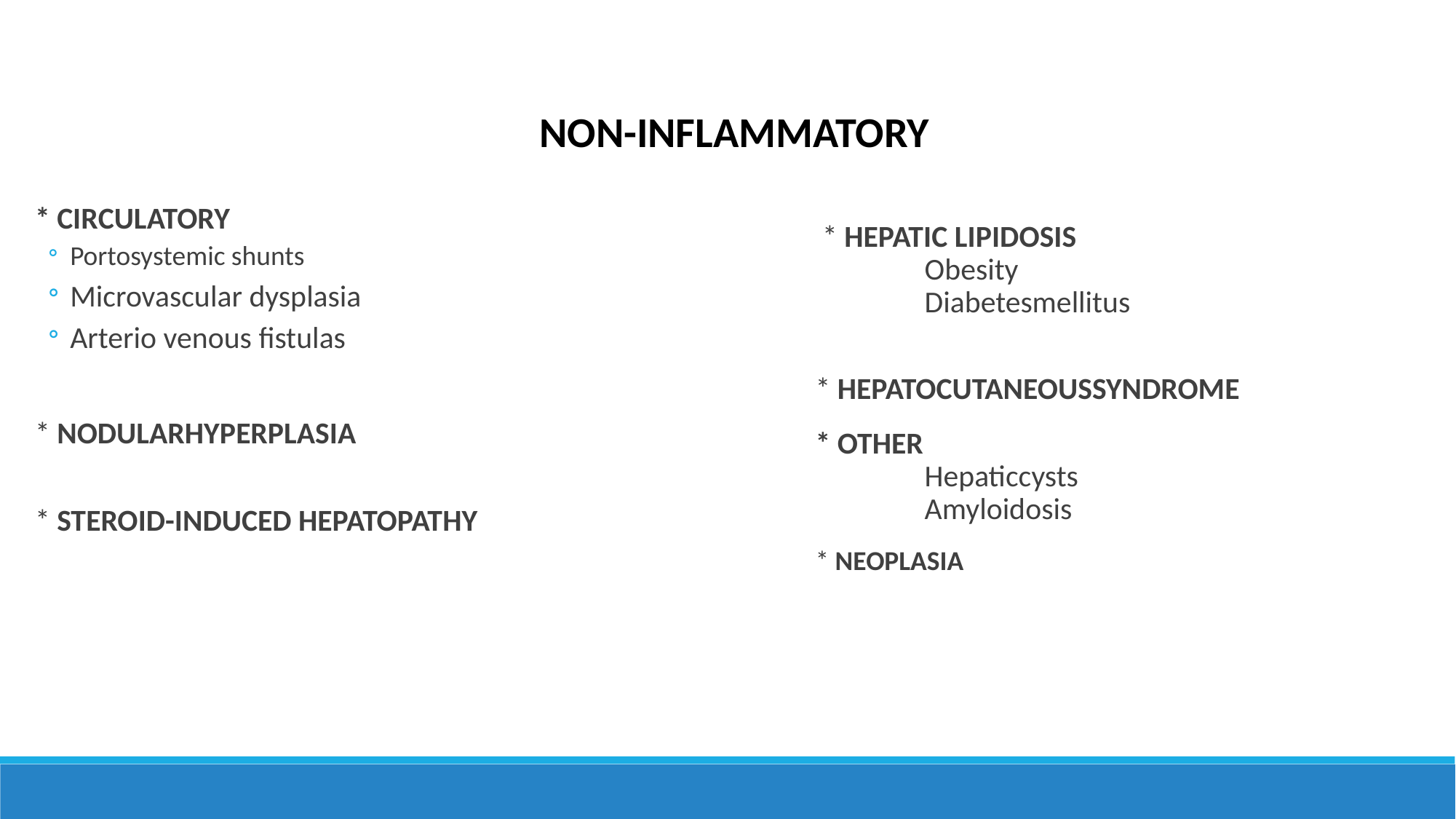

NON-INFLAMMATORY
* CIRCULATORY
Portosystemic shunts
Microvascular dysplasia
Arterio venous fistulas

* NODULARHYPERPLASIA
* STEROID-INDUCED HEPATOPATHY

 * HEPATIC LIPIDOSIS
	Obesity
	Diabetesmellitus
* HEPATOCUTANEOUSSYNDROME
* OTHER
	Hepaticcysts
	Amyloidosis
* NEOPLASIA